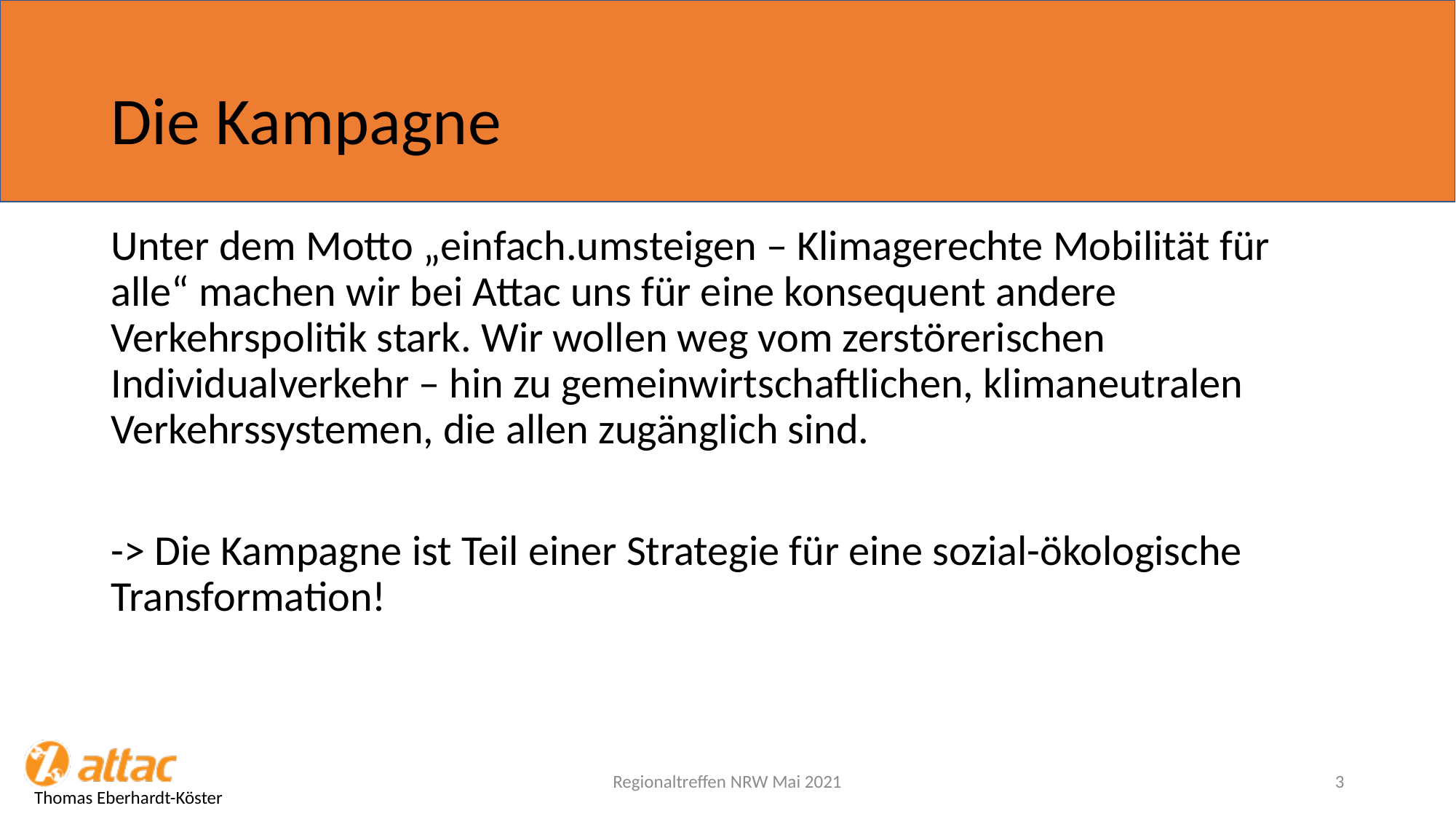

# Die Kampagne
Unter dem Motto „einfach.umsteigen – Klimagerechte Mobilität für alle“ machen wir bei Attac uns für eine konsequent andere Verkehrspolitik stark. Wir wollen weg vom zerstörerischen Individualverkehr – hin zu gemeinwirtschaftlichen, klimaneutralen Verkehrssystemen, die allen zugänglich sind.

-> Die Kampagne ist Teil einer Strategie für eine sozial-ökologische Transformation!

Regionaltreffen NRW Mai 2021
3